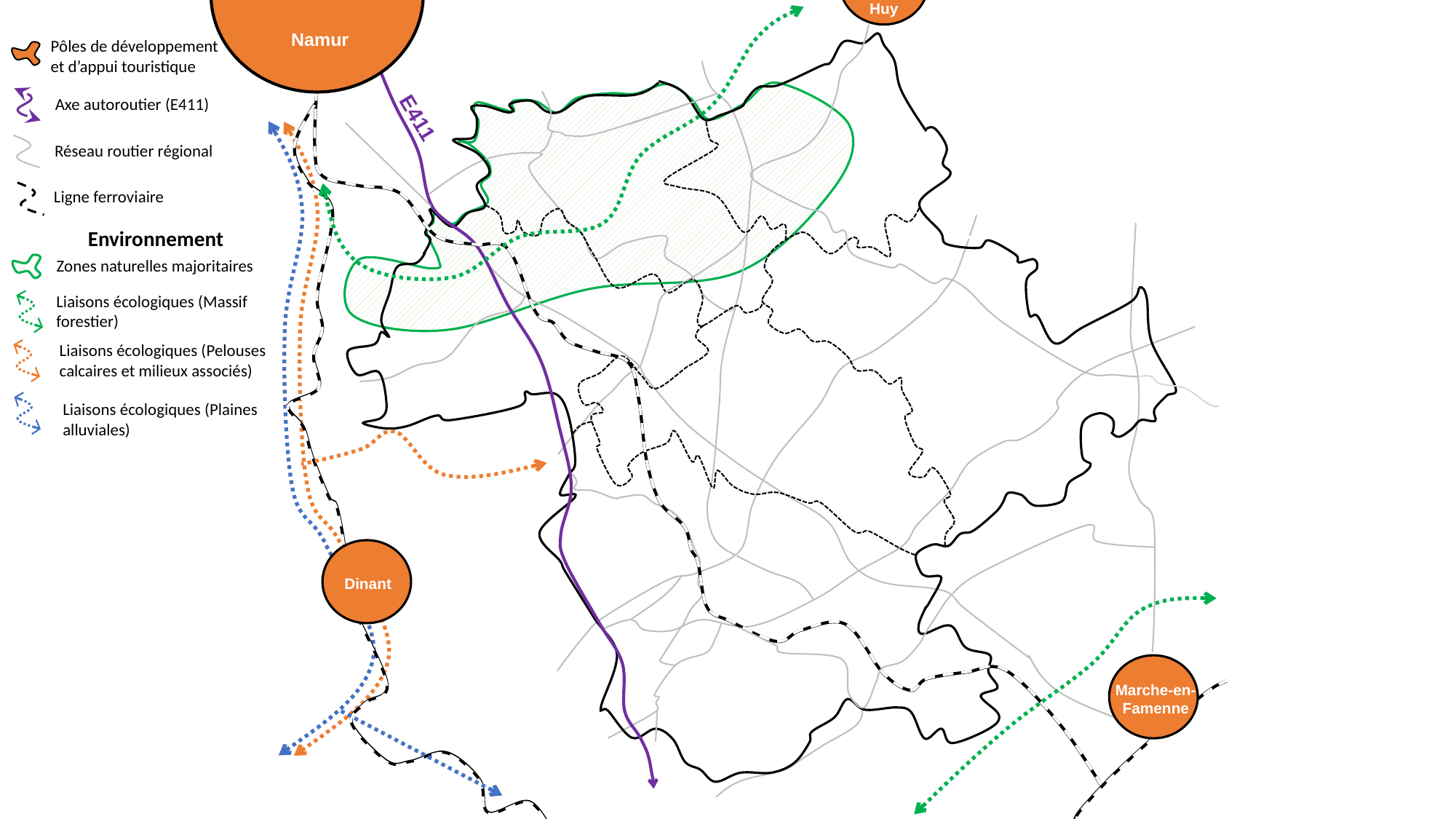

Huy

Namur

Pôles de développement et d’appui touristique

Axe autoroutier (E411)

E411

Réseau routier régional

Ligne ferroviaire

Environnement

Zones naturelles majoritaires

Liaisons écologiques (Massif forestier)

Liaisons écologiques (Pelouses calcaires et milieux associés)

Liaisons écologiques (Plaines alluviales)

Dinant

Marche-en-Famenne